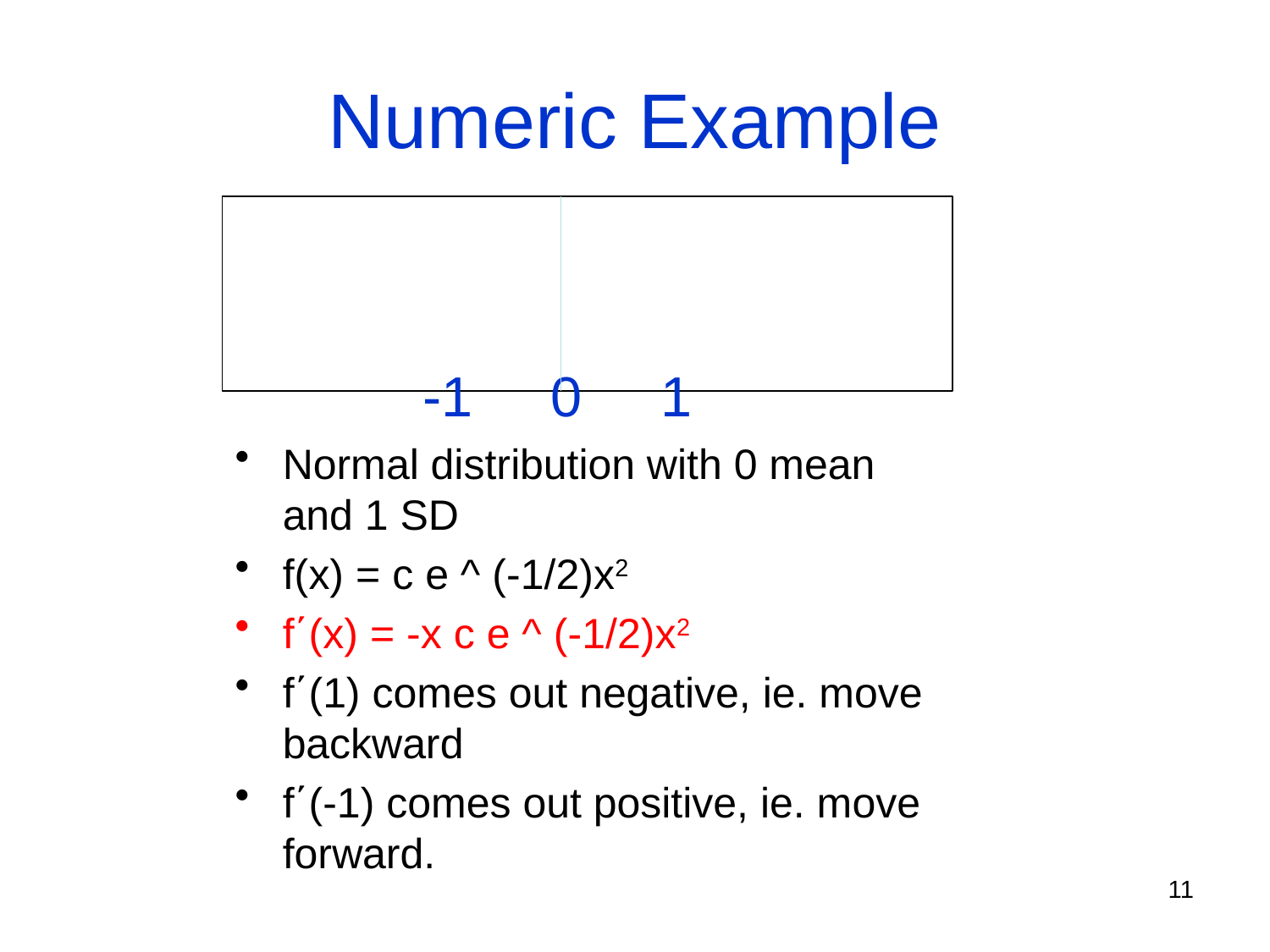

# Numeric Example

            -1     0     1
Normal distribution with 0 mean and 1 SD
f(x) = c e ^ (-1/2)x2
f΄(x) = -x c e ^ (-1/2)x2
f΄(1) comes out negative, ie. move backward
f΄(-1) comes out positive, ie. move forward.
11